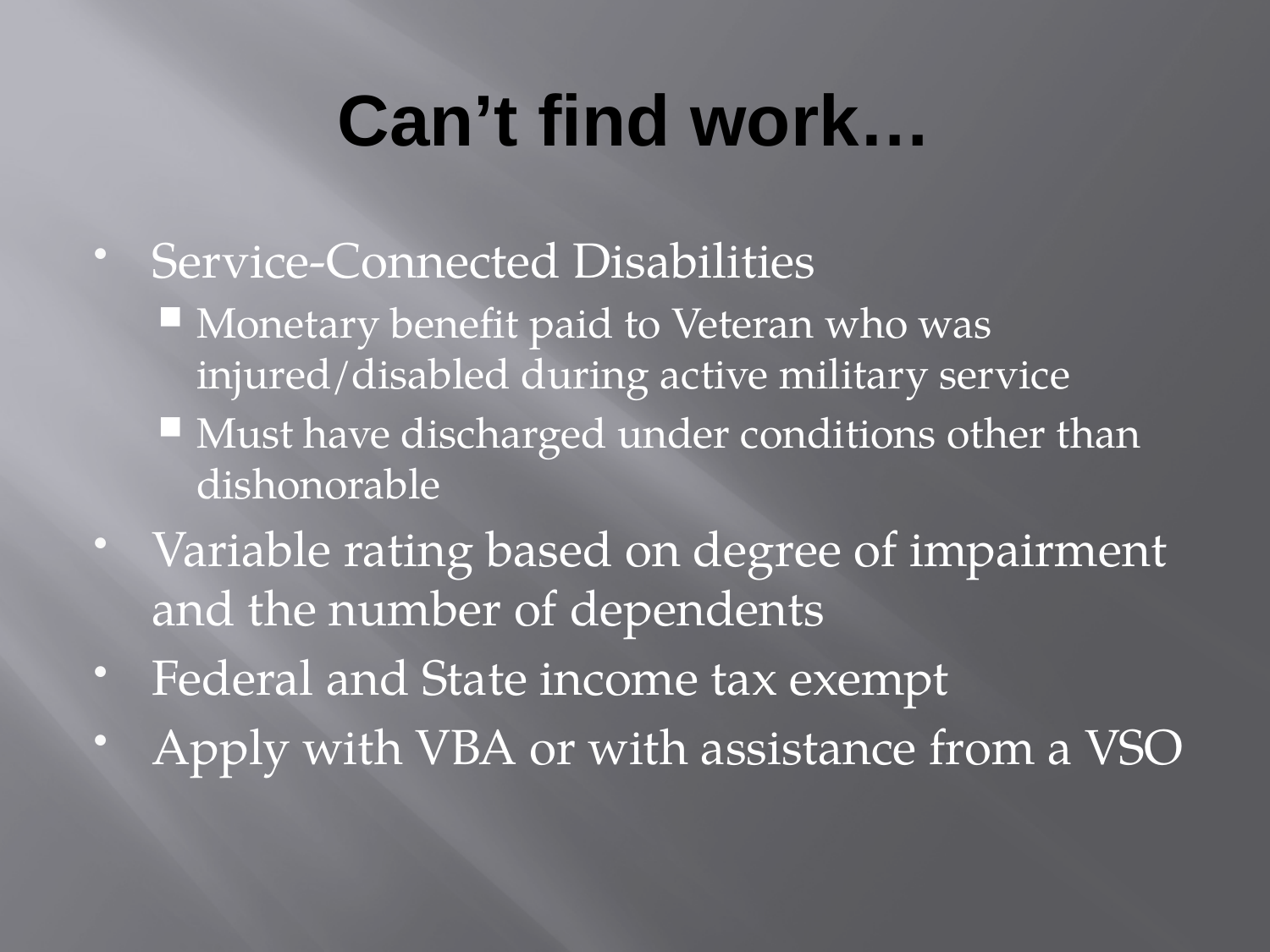

# Can’t find work…
Service-Connected Disabilities
Monetary benefit paid to Veteran who was injured/disabled during active military service
Must have discharged under conditions other than dishonorable
Variable rating based on degree of impairment and the number of dependents
Federal and State income tax exempt
Apply with VBA or with assistance from a VSO